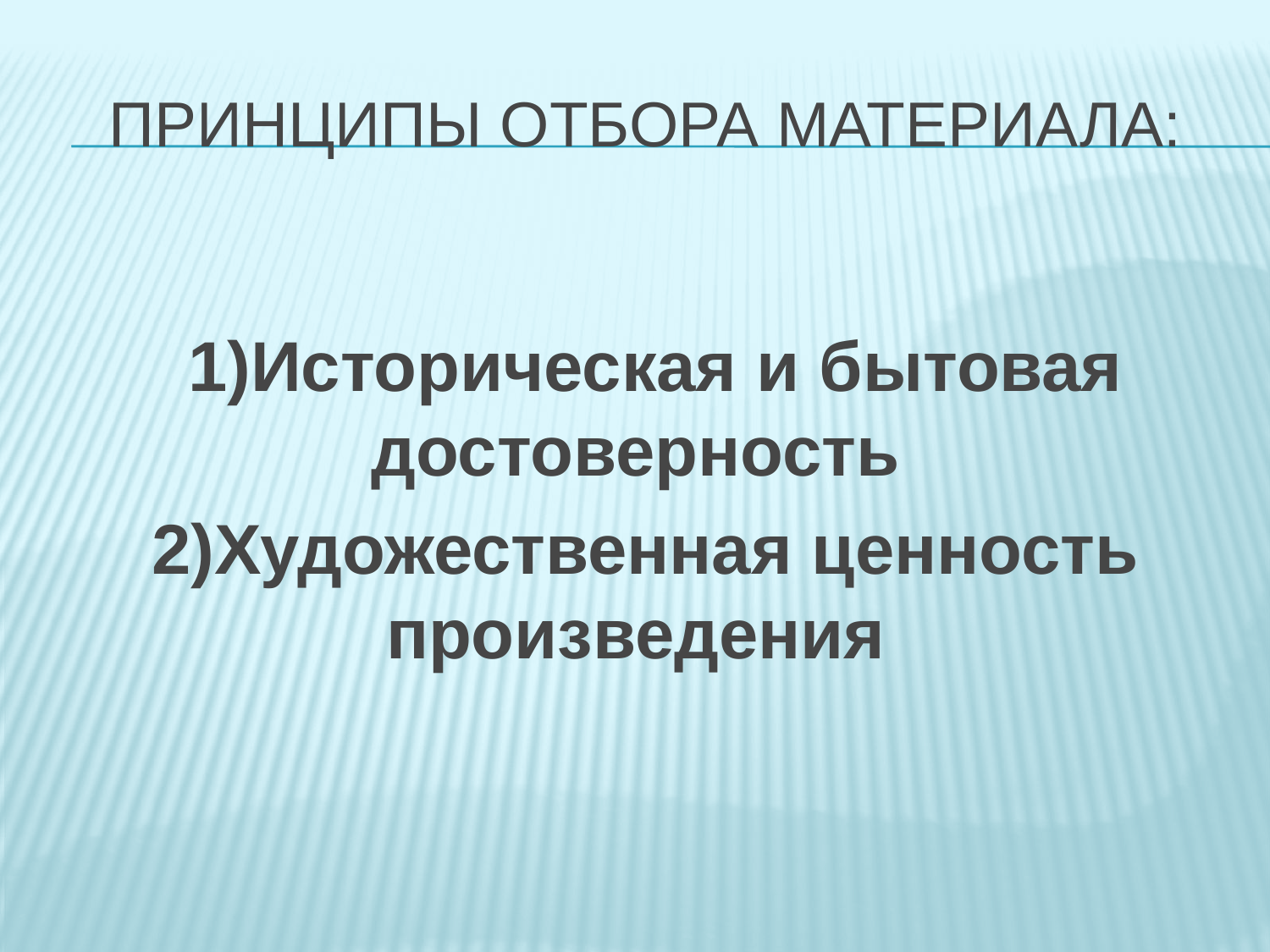

# Принципы отбора материала:

 1)Историческая и бытовая достоверность
2)Художественная ценность произведения